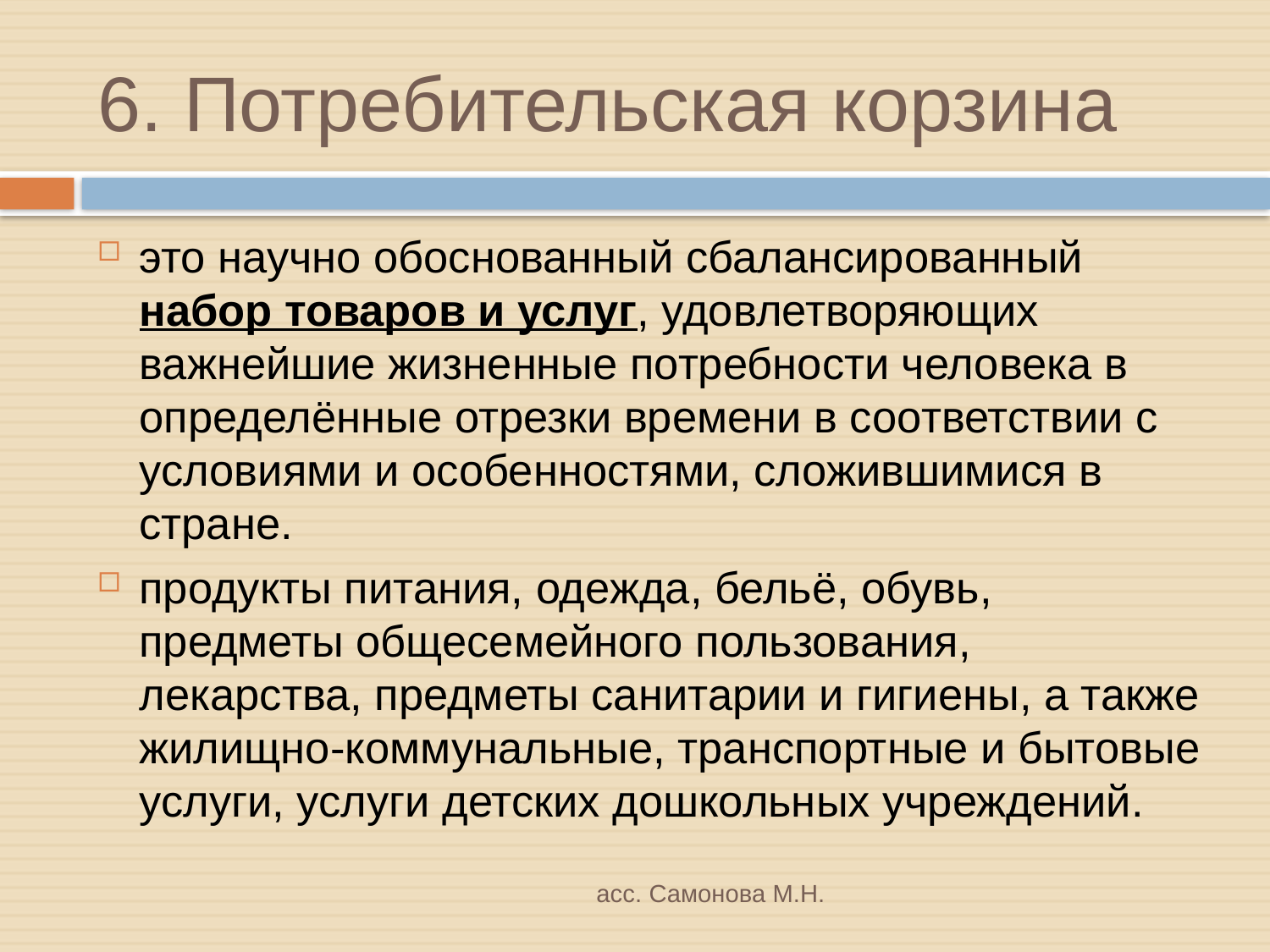

# 6. Потребительская корзина
это научно обоснованный сбалансированный набор товаров и услуг, удовлетворяющих важнейшие жизненные потребности человека в определённые отрезки времени в соответствии с условиями и особенностями, сложившимися в стране.
продукты питания, одежда, бельё, обувь, предметы общесемейного пользования, лекарства, предметы санитарии и гигиены, а также жилищно-коммунальные, транспортные и бытовые услуги, услуги детских дошкольных учреждений.

асс. Самонова М.Н.